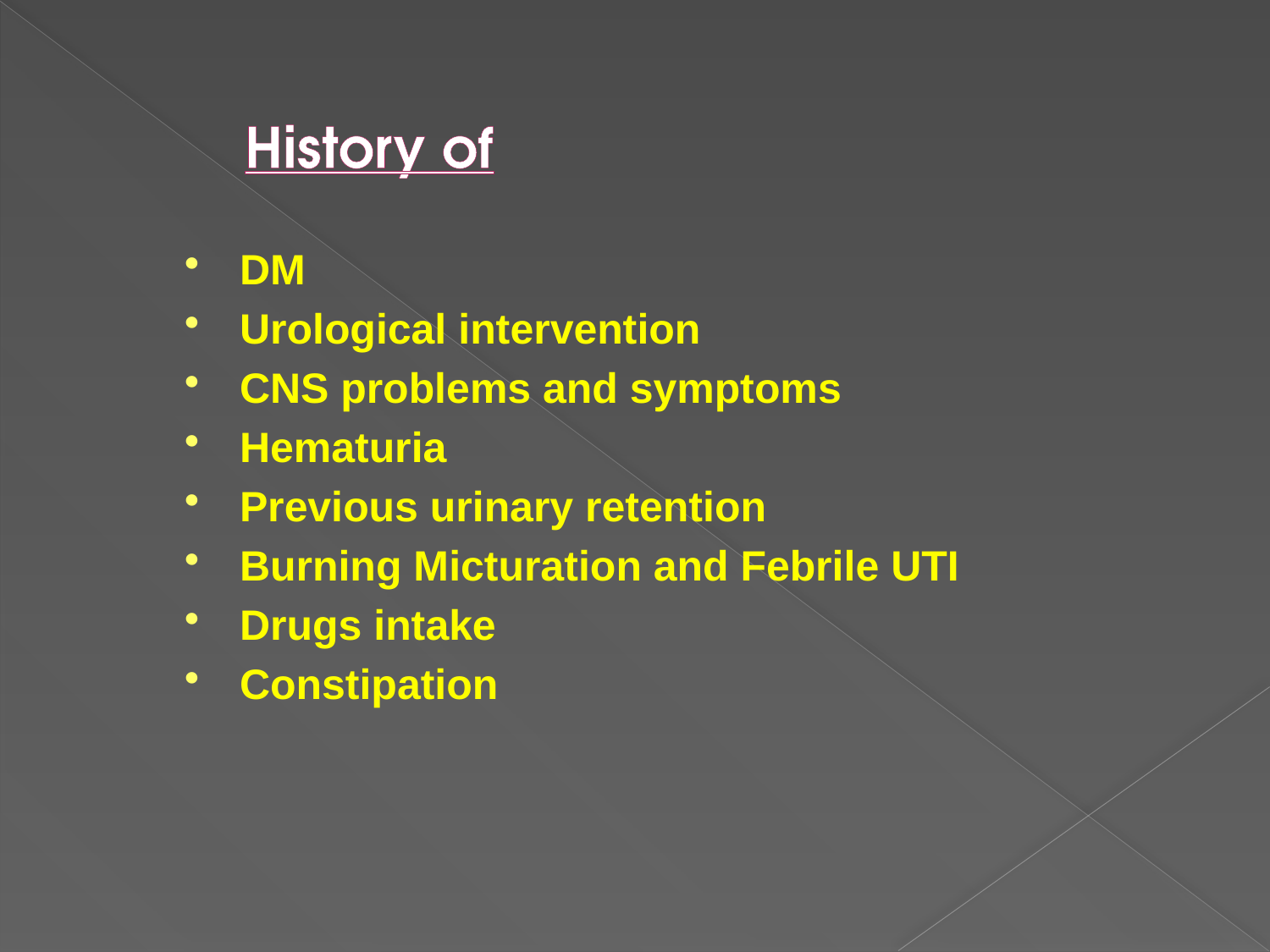

# History of
DM
Urological intervention
CNS problems and symptoms
Hematuria
Previous urinary retention
Burning Micturation and Febrile UTI
Drugs intake
Constipation